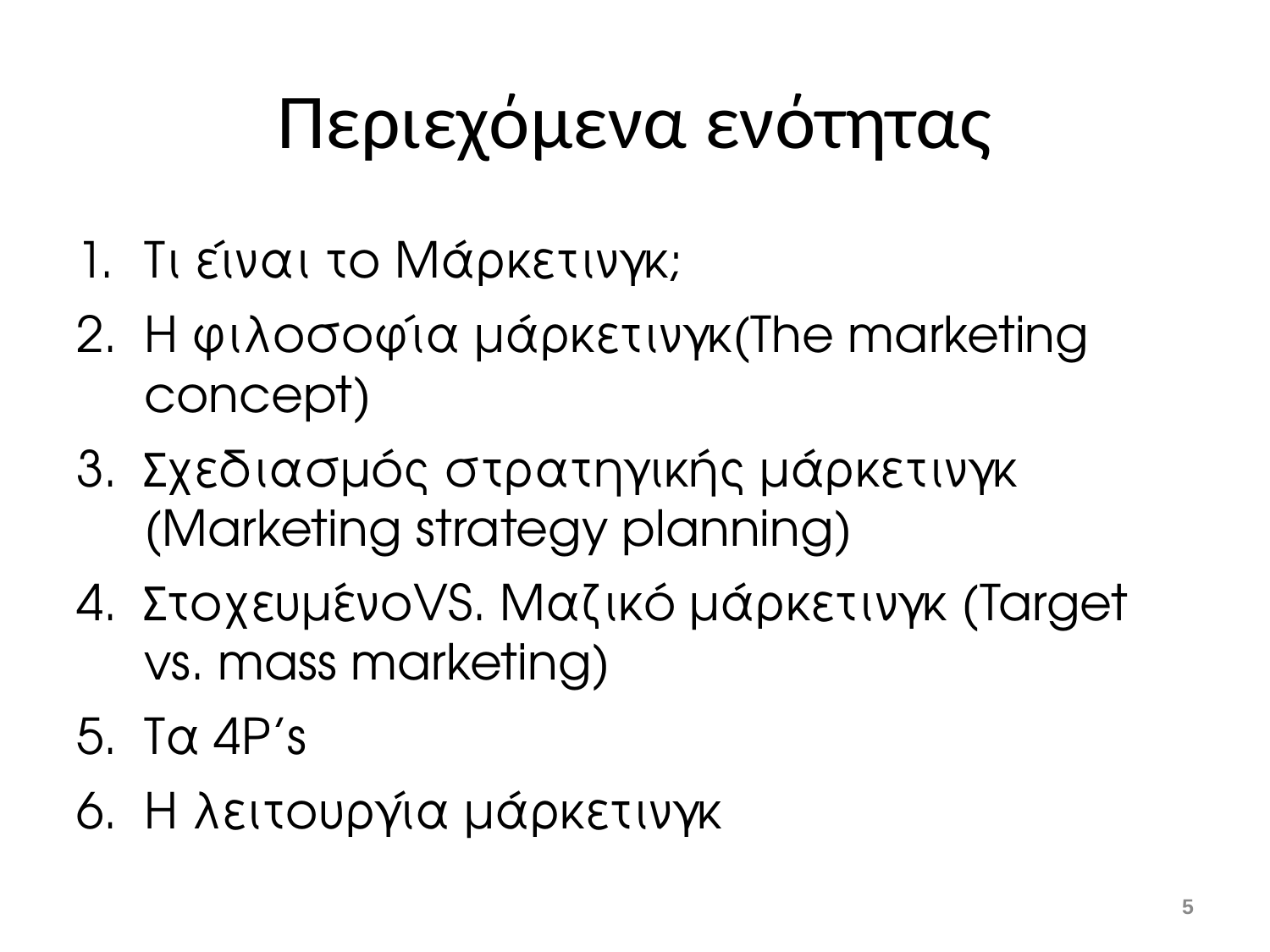

# Περιεχόμενα ενότητας
Τι είναι το Μάρκετινγκ;
Η φιλοσοφία μάρκετινγκ(The marketing concept)
Σχεδιασμός στρατηγικής μάρκετινγκ (Marketing strategy planning)
ΣτοχευμένοVS. Μαζικό μάρκετινγκ (Target vs. mass marketing)
Τα 4P’s
Η λειτουργία μάρκετινγκ

5